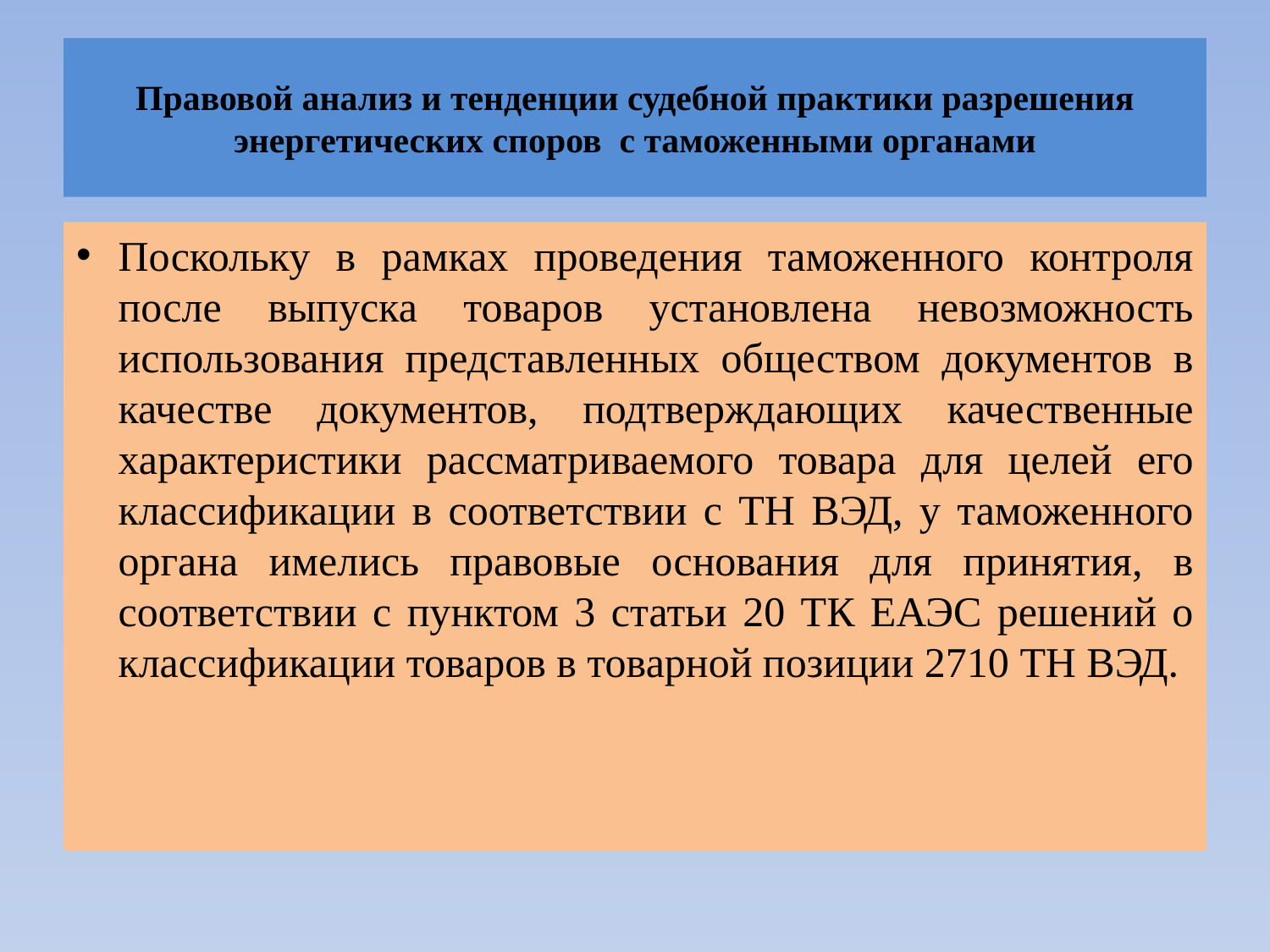

# Правовой анализ и тенденции судебной практики разрешения энергетических споров  с таможенными органами
Поскольку в рамках проведения таможенного контроля после выпуска товаров установлена невозможность использования представленных обществом документов в качестве документов, подтверждающих качественные характеристики рассматриваемого товара для целей его классификации в соответствии с ТН ВЭД, у таможенного органа имелись правовые основания для принятия, в соответствии с пунктом 3 статьи 20 ТК ЕАЭС решений о классификации товаров в товарной позиции 2710 ТН ВЭД.